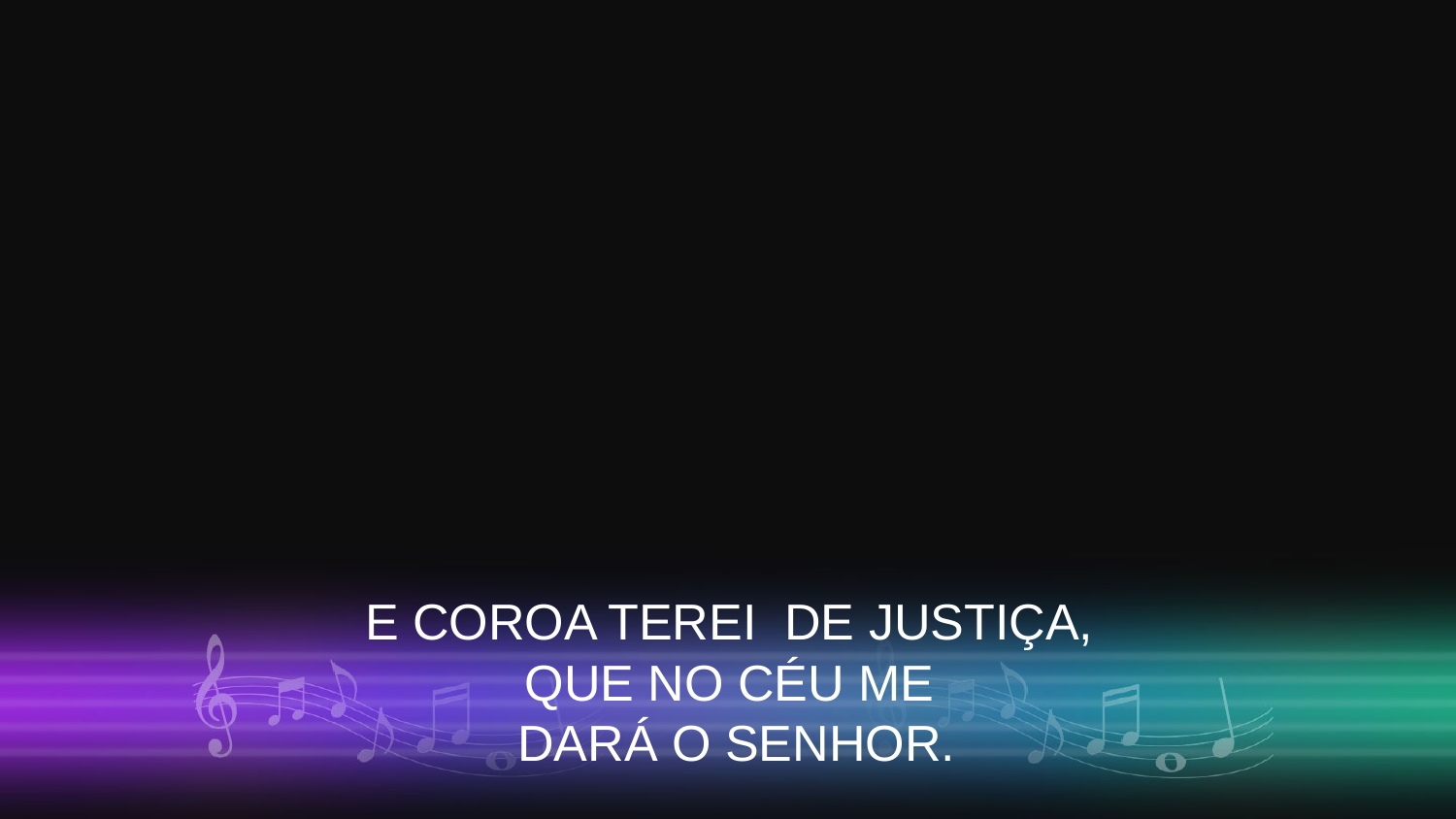

E COROA TEREI  DE JUSTIÇA,
QUE NO CÉU ME
 DARÁ O SENHOR.